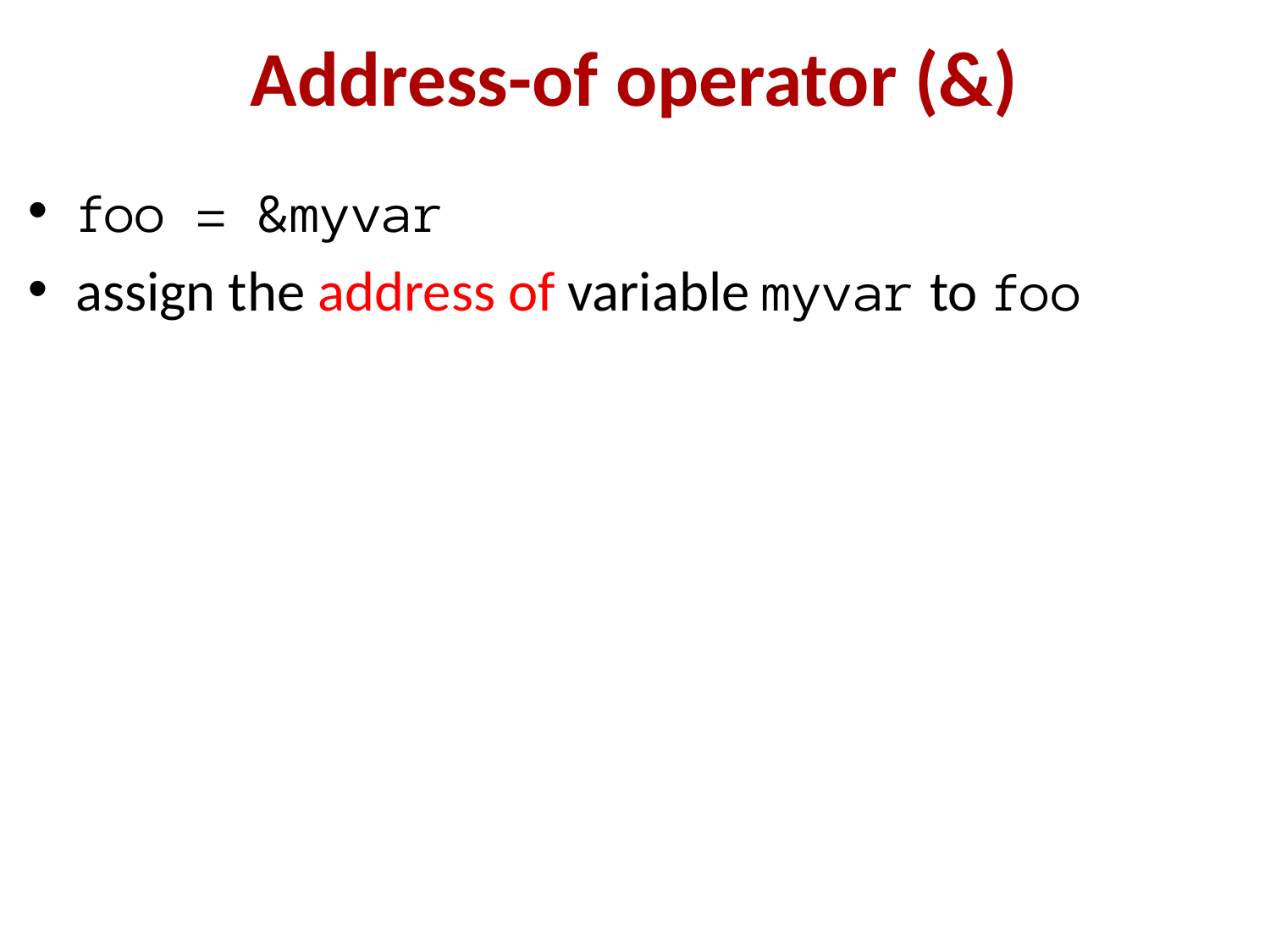

# Address-of operator (&)
foo = &myvar
assign the address of variable myvar to foo